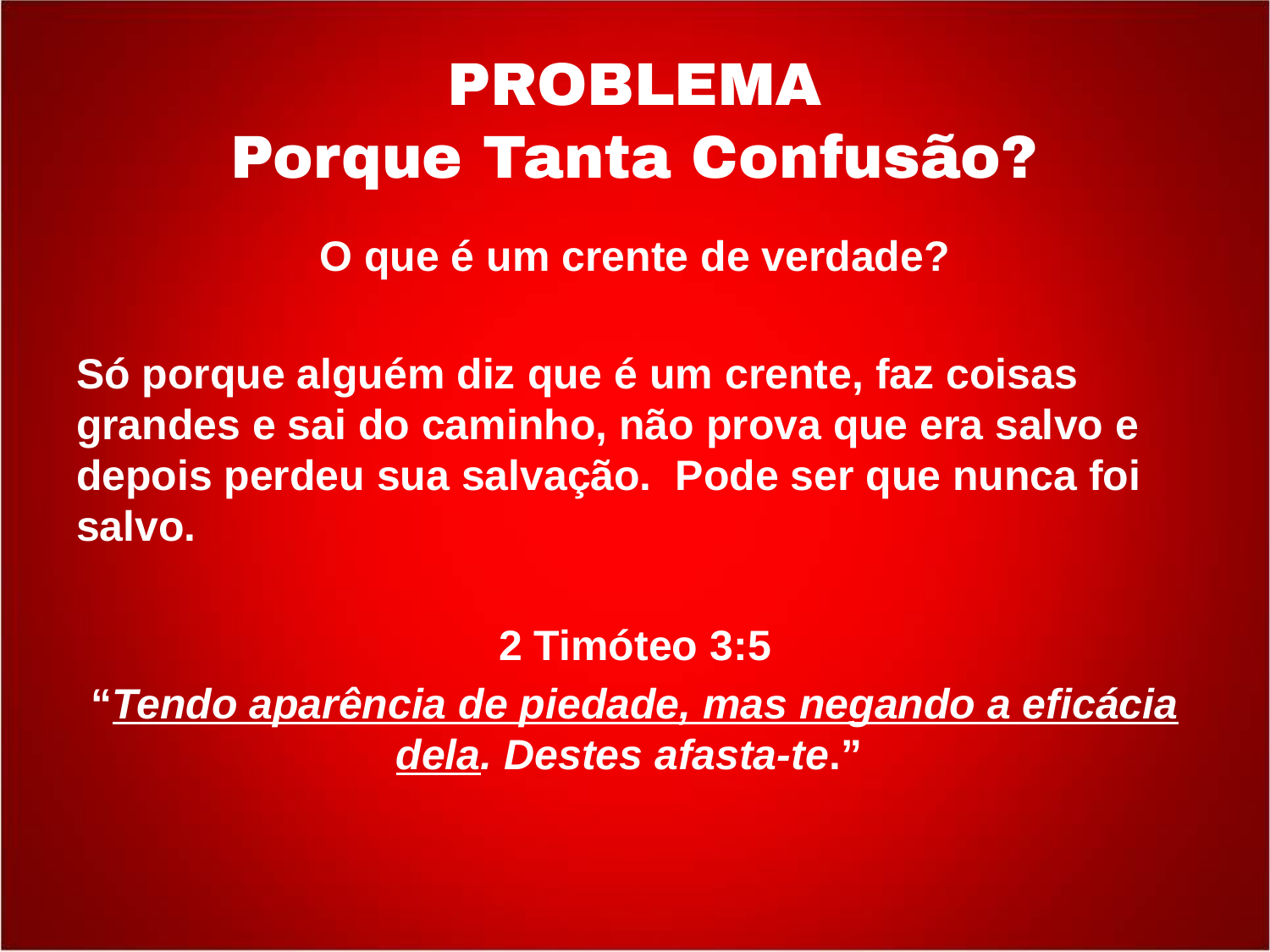

# PROBLEMA Porque Tanta Confusão?
O que é um crente de verdade?

Só porque alguém diz que é um crente, faz coisas grandes e sai do caminho, não prova que era salvo e depois perdeu sua salvação.  Pode ser que nunca foi salvo.

2 Timóteo 3:5
“Tendo aparência de piedade, mas negando a eficácia dela. Destes afasta-te.”